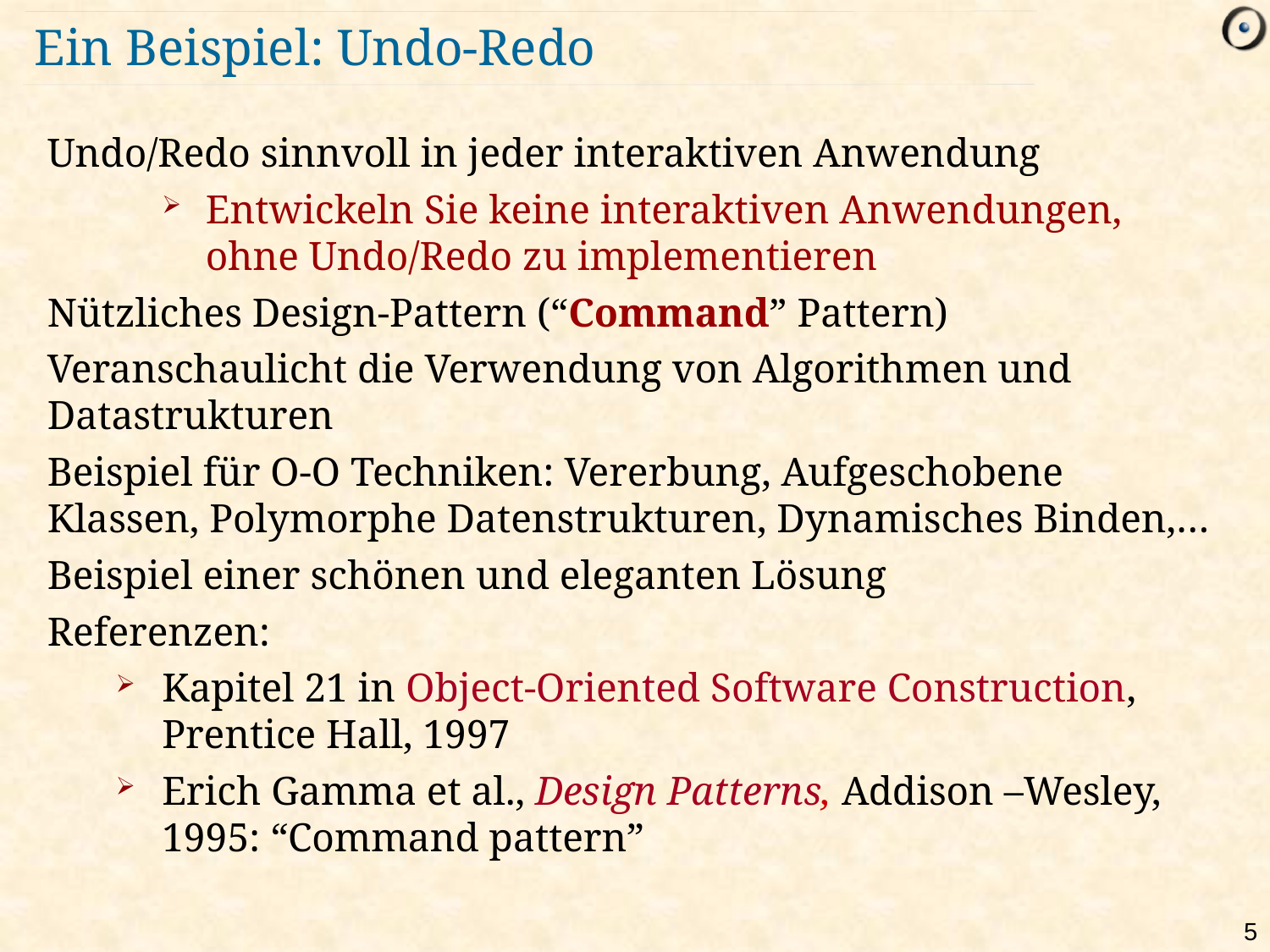

# Ein Beispiel: Undo-Redo
Undo/Redo sinnvoll in jeder interaktiven Anwendung
Entwickeln Sie keine interaktiven Anwendungen, ohne Undo/Redo zu implementieren
Nützliches Design-Pattern (“Command” Pattern)
Veranschaulicht die Verwendung von Algorithmen und Datastrukturen
Beispiel für O-O Techniken: Vererbung, Aufgeschobene Klassen, Polymorphe Datenstrukturen, Dynamisches Binden,…
Beispiel einer schönen und eleganten Lösung
Referenzen:
Kapitel 21 in Object-Oriented Software Construction, Prentice Hall, 1997
Erich Gamma et al., Design Patterns, Addison –Wesley, 1995: “Command pattern”